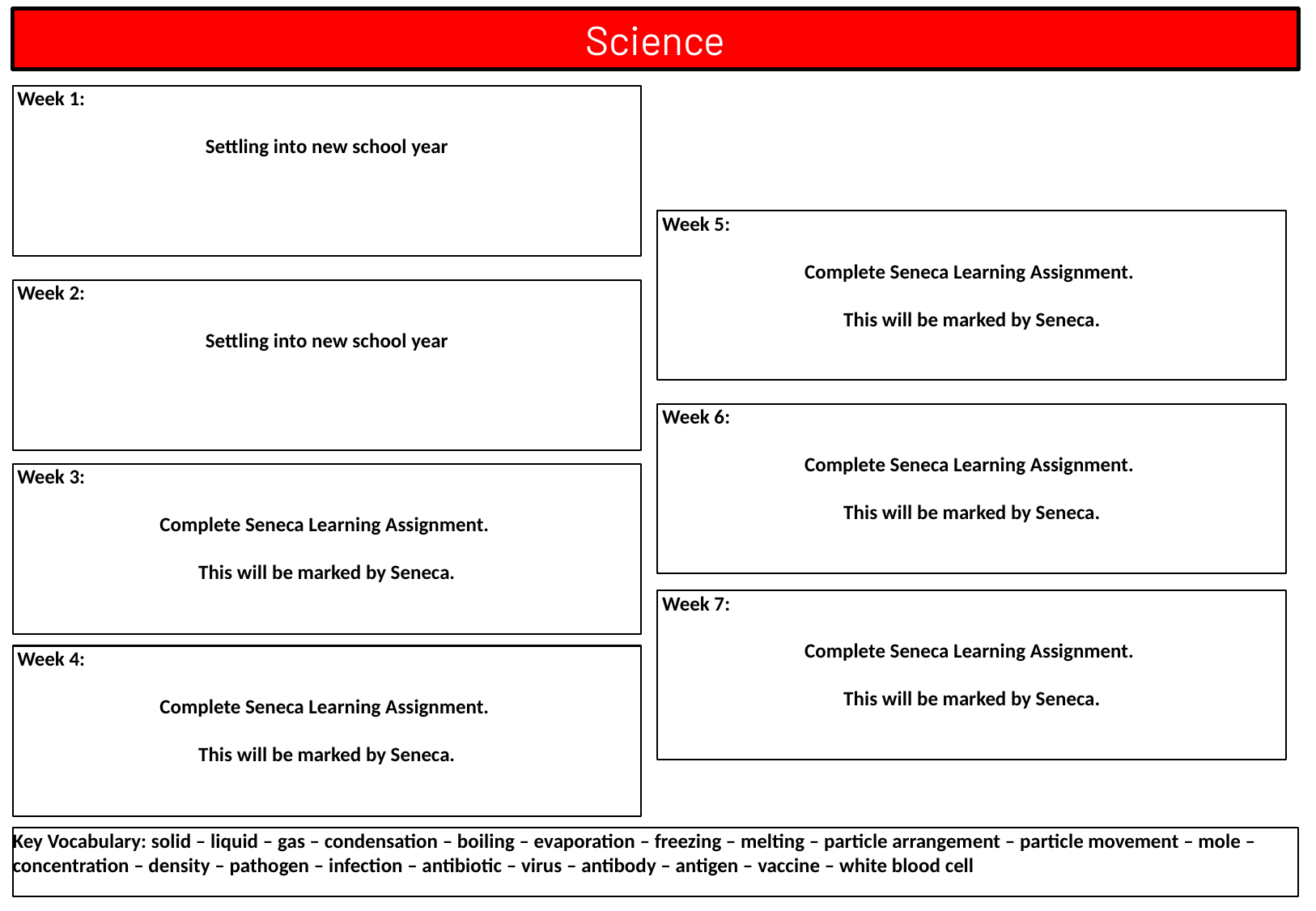

Science
 Week 1:
Settling into new school year

 Week 5:
Complete Seneca Learning Assignment.
This will be marked by Seneca.

 Week 2:
Settling into new school year

 Week 6:
Complete Seneca Learning Assignment.
This will be marked by Seneca.

 Week 3:
Complete Seneca Learning Assignment.
This will be marked by Seneca.

 Week 7:
Complete Seneca Learning Assignment.
This will be marked by Seneca.

 Week 4:
Complete Seneca Learning Assignment.
This will be marked by Seneca.

Key Vocabulary: solid – liquid – gas – condensation – boiling – evaporation – freezing – melting – particle arrangement – particle movement – mole – concentration – density – pathogen – infection – antibiotic – virus – antibody – antigen – vaccine – white blood cell